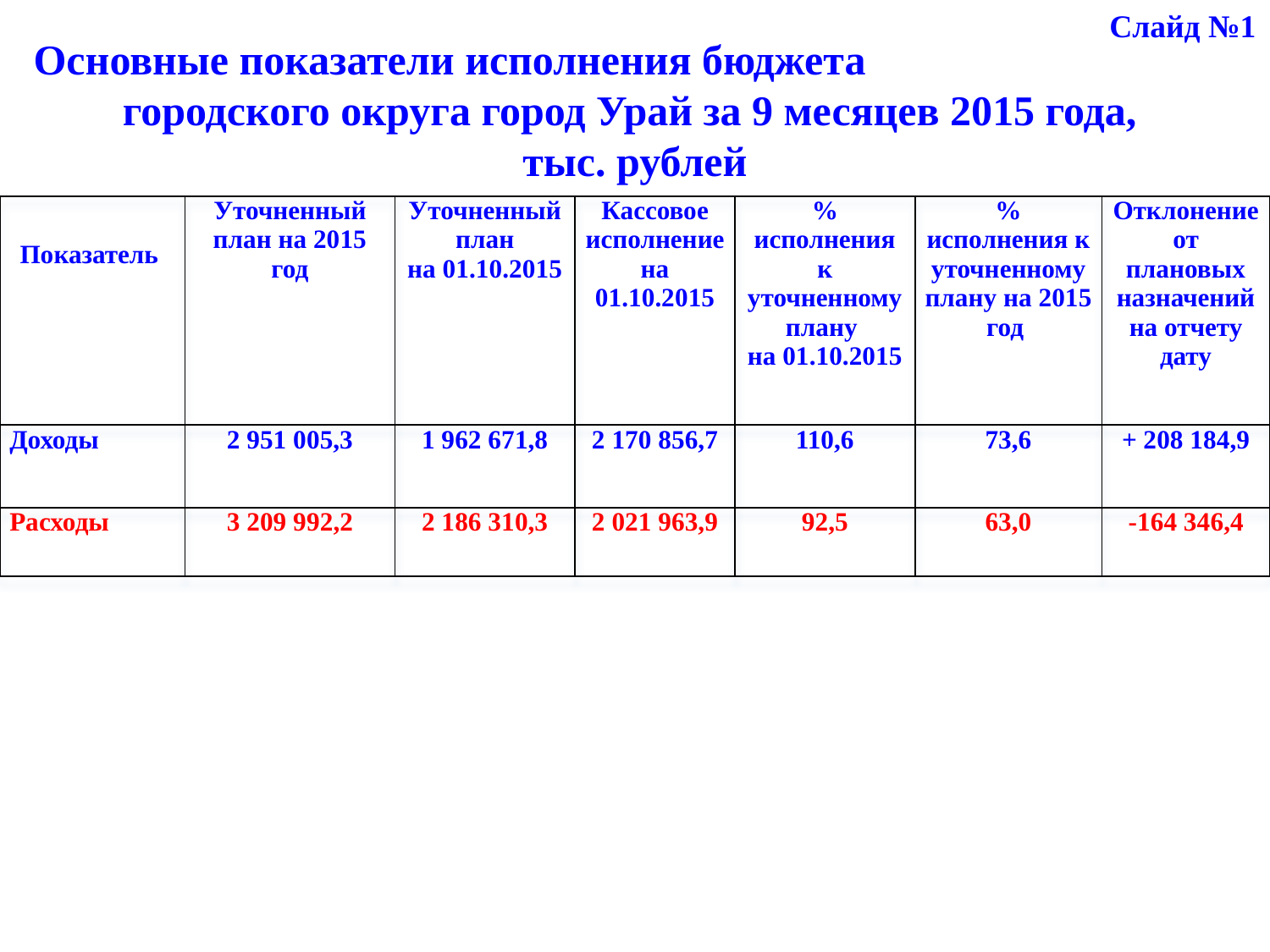

Слайд №1
Основные показатели исполнения бюджета                                    городского округа город Урай за 9 месяцев 2015 года,
тыс. рублей
| Показатель | Уточненный план на 2015 год | Уточненный план на 01.10.2015 | Кассовое исполнение на 01.10.2015 | % исполнения к уточненному плану на 01.10.2015 | % исполнения к уточненному плану на 2015 год | Отклонение от плановых назначений на отчету дату |
| --- | --- | --- | --- | --- | --- | --- |
| Доходы | 2 951 005,3 | 1 962 671,8 | 2 170 856,7 | 110,6 | 73,6 | + 208 184,9 |
| Расходы | 3 209 992,2 | 2 186 310,3 | 2 021 963,9 | 92,5 | 63,0 | -164 346,4 |